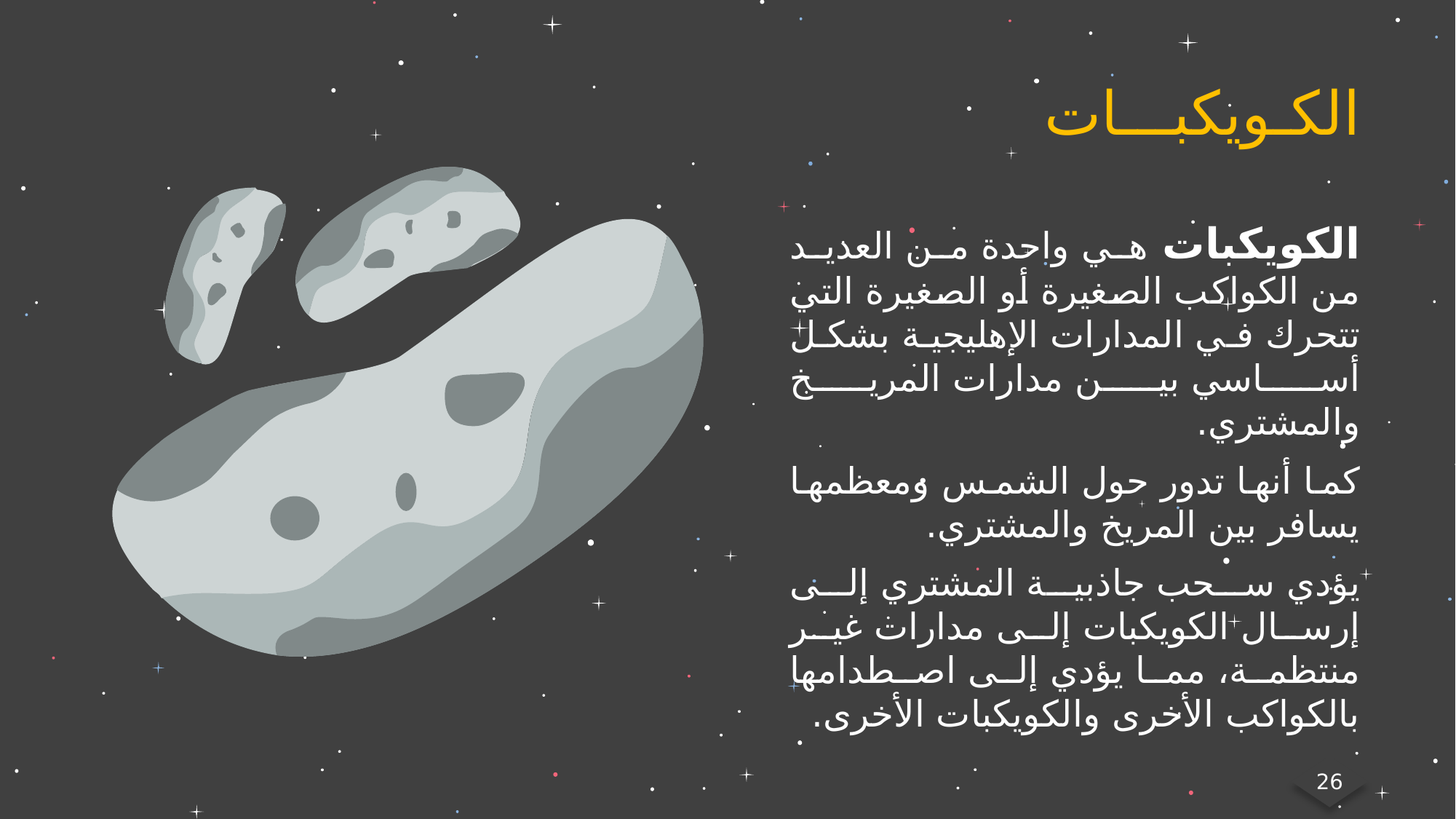

الكـويكبـــات

الكويكبات هي واحدة من العديد من الكواكب الصغيرة أو الصغيرة التي تتحرك في المدارات الإهليجية بشكل أساسي بين مدارات المريخ والمشتري.
كما أنها تدور حول الشمس ومعظمها يسافر بين المريخ والمشتري.
يؤدي سحب جاذبية المشتري إلى إرسال الكويكبات إلى مدارات غير منتظمة، مما يؤدي إلى اصطدامها بالكواكب الأخرى والكويكبات الأخرى.
26